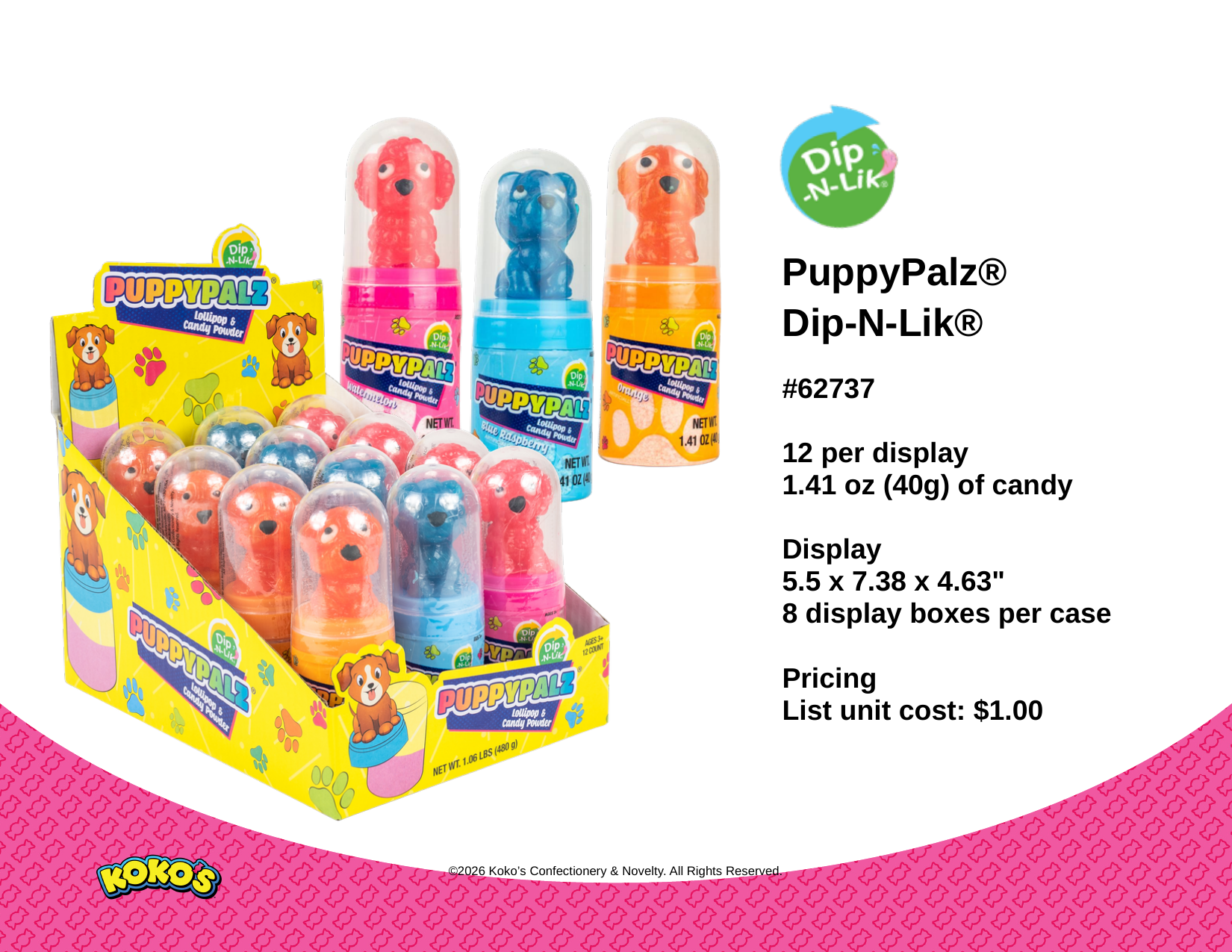

PuppyPalz®
Dip-N-Lik®
#62737

12 per display
1.41 oz (40g) of candy

Display
5.5 x 7.38 x 4.63"
8 display boxes per case

Pricing
List unit cost: $1.00
©2026 Koko’s Confectionery & Novelty. All Rights Reserved.